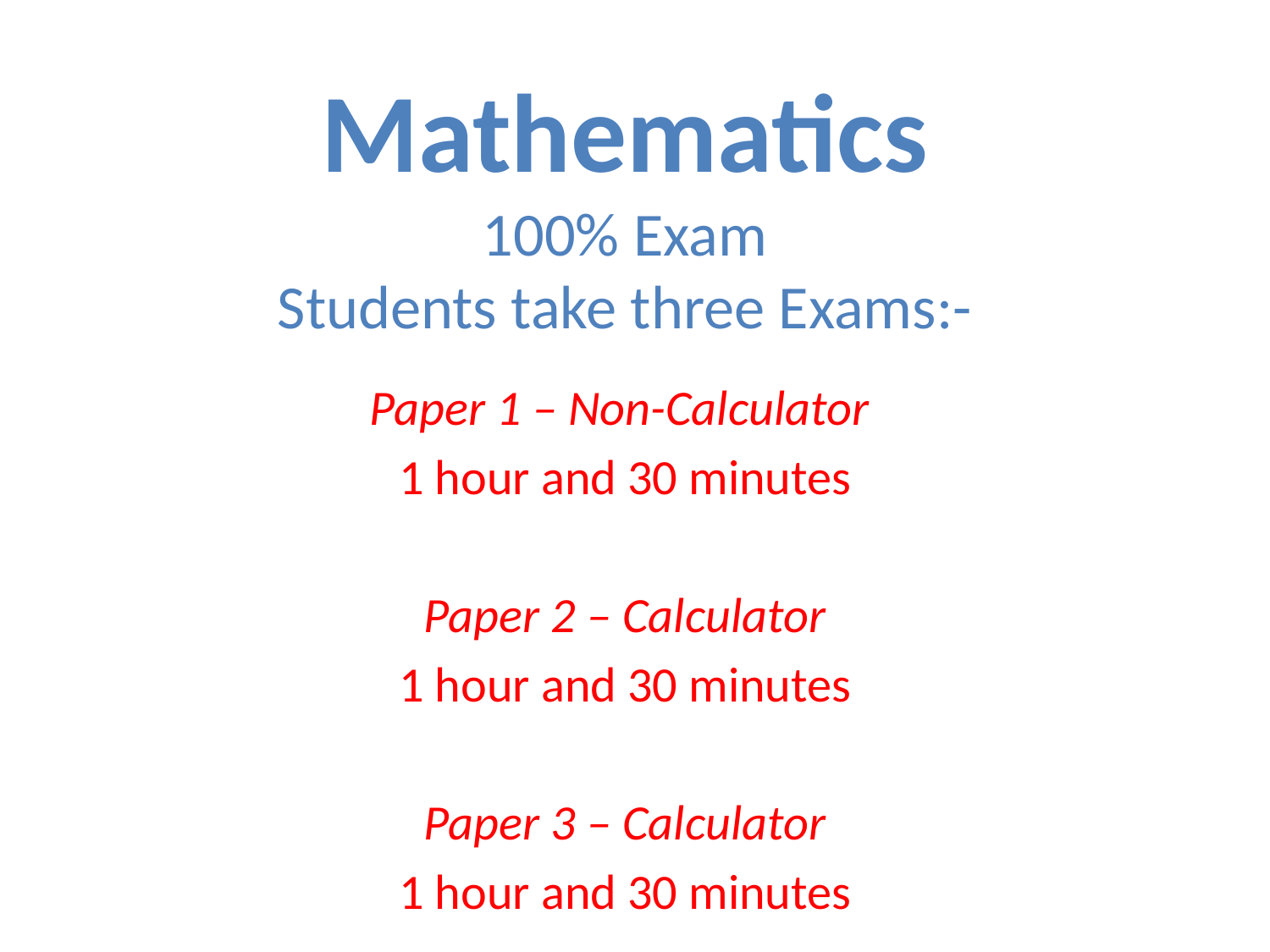

# Mathematics 100% Exam Students take three Exams:-
Paper 1 – Non-Calculator
1 hour and 30 minutes

Paper 2 – Calculator
1 hour and 30 minutes

Paper 3 – Calculator
1 hour and 30 minutes